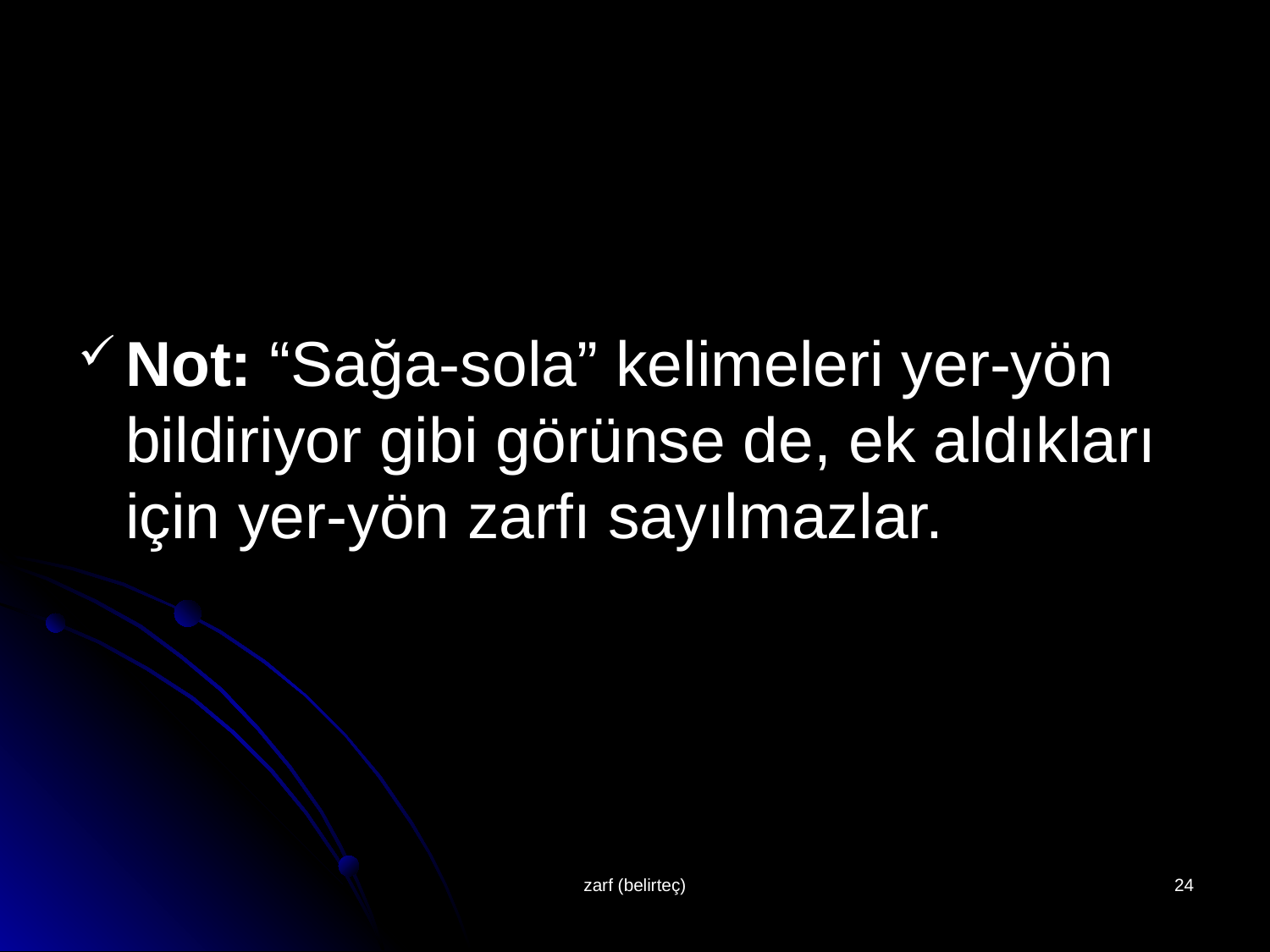

#
Not: “Sağa-sola” kelimeleri yer-yön bildiriyor gibi görünse de, ek aldıkları için yer-yön zarfı sayılmazlar.
zarf (belirteç)
24